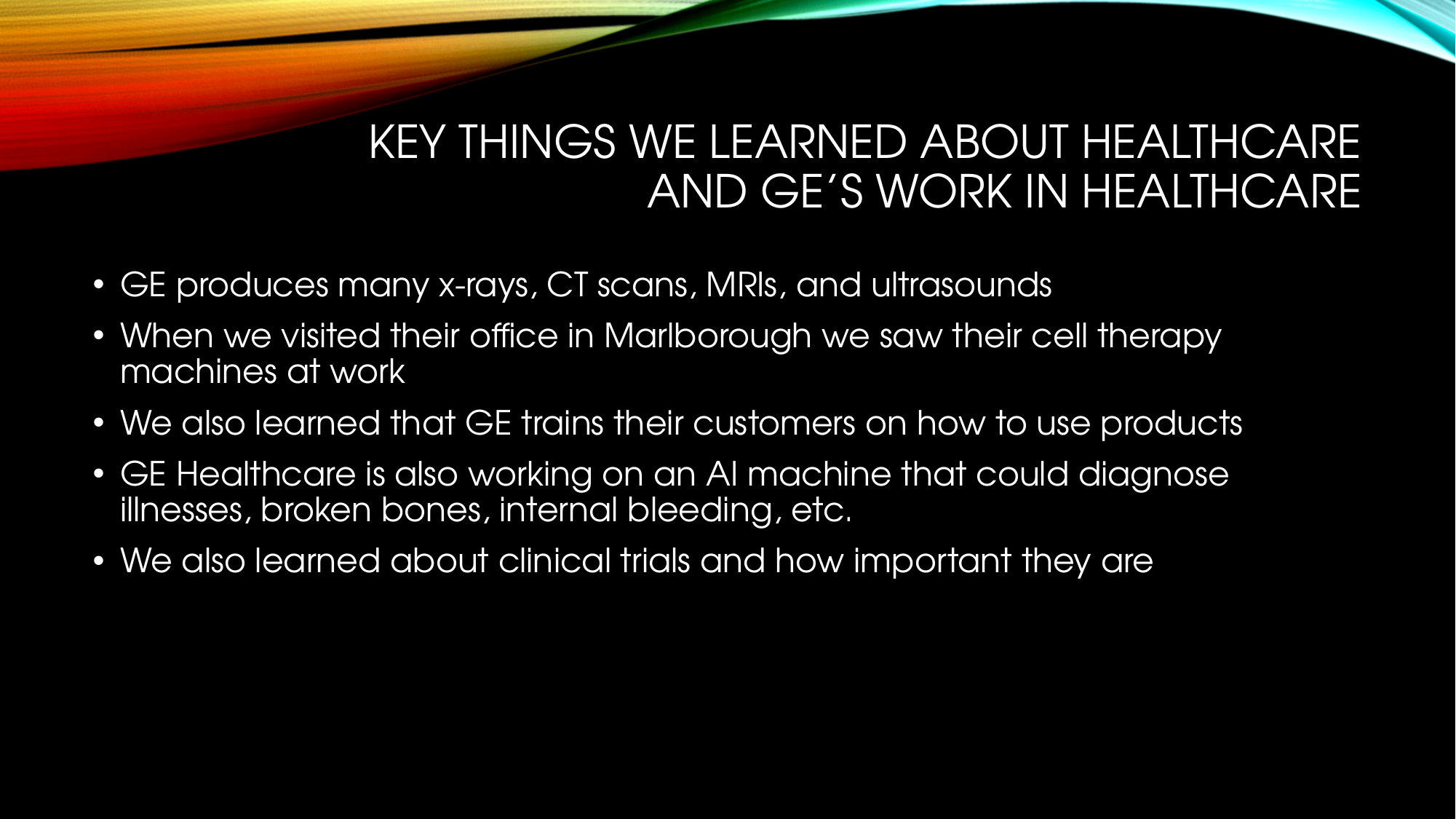

# Key things we learned about Healthcare and GE’s work in healthcare
GE produces many x-rays, CT scans, MRIs, and ultrasounds
When we visited their office in Marlborough we saw their cell therapy machines at work
We also learned that GE trains their customers on how to use products
GE Healthcare is also working on an AI machine that could diagnose illnesses, broken bones, internal bleeding, etc.
We also learned about clinical trials and how important they are